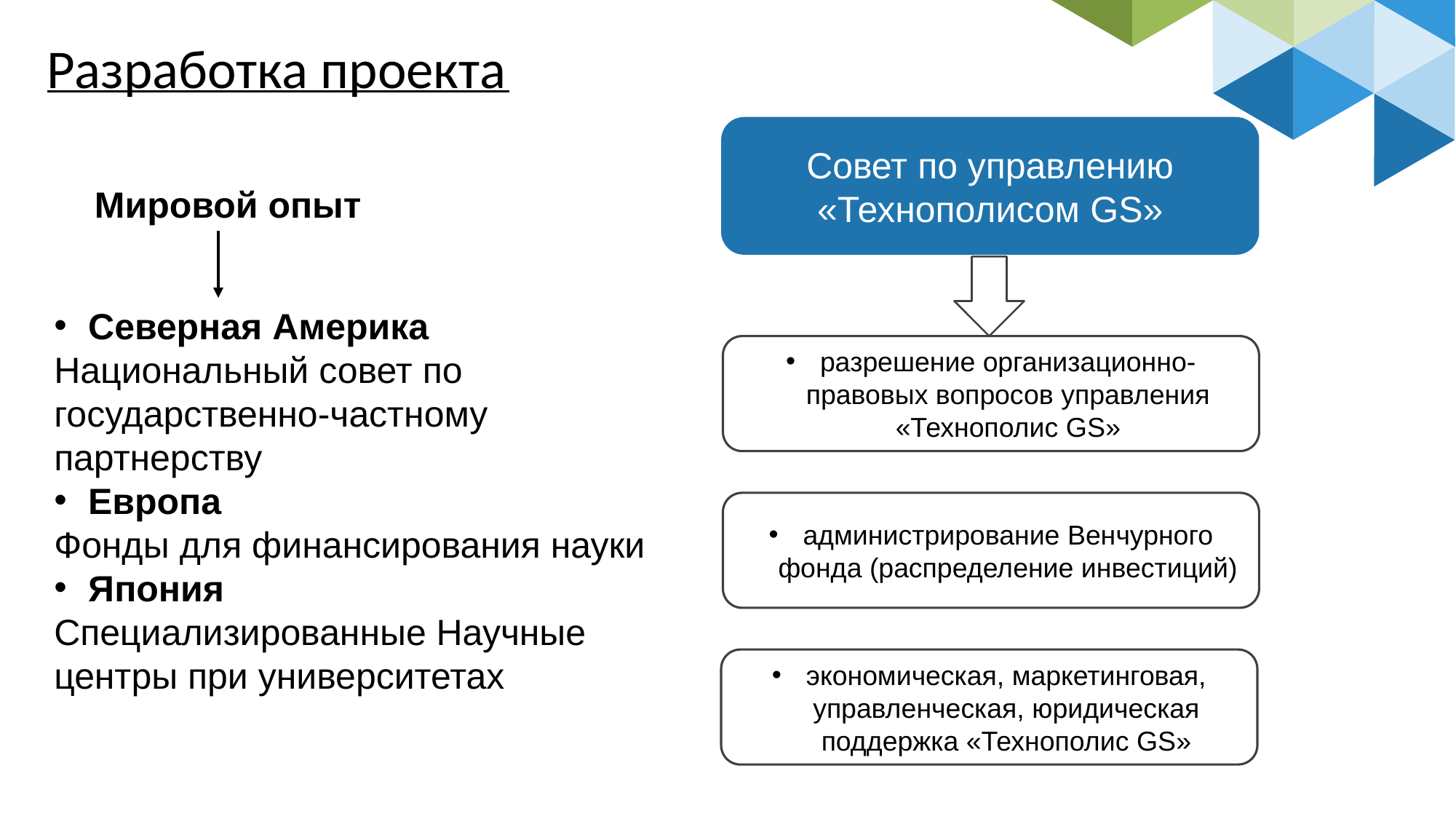

# Разработка проекта
Совет по управлению «Технополисом GS»
Мировой опыт

Северная Америка
Национальный совет по государственно-частному партнерству
Европа
Фонды для финансирования науки
Япония
Специализированные Научные центры при университетах
разрешение организационно-правовых вопросов управления «Технополис GS»
администрирование Венчурного фонда (распределение инвестиций)
экономическая, маркетинговая, управленческая, юридическая поддержка «Технополис GS»